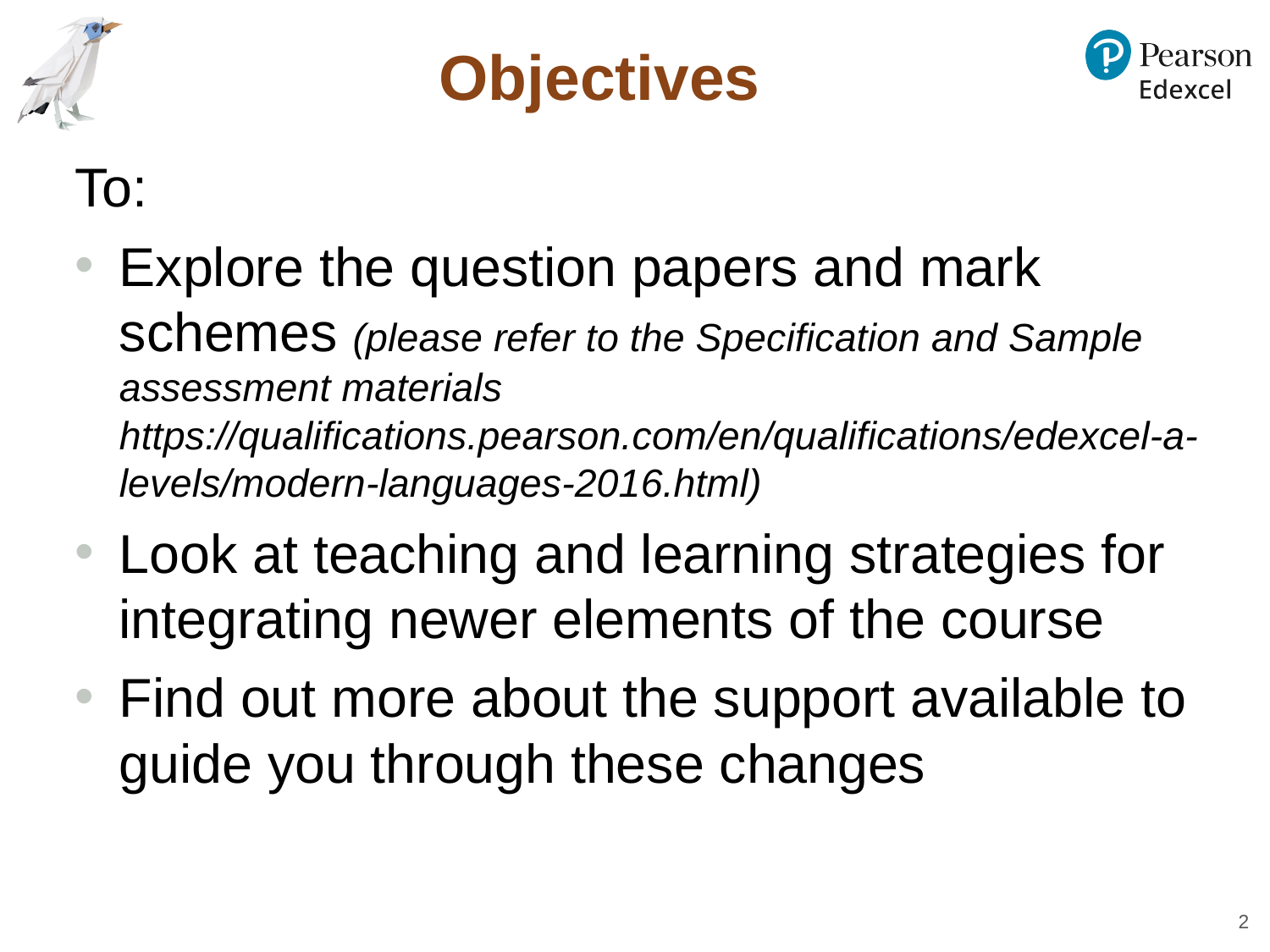

# Objectives
To:
Explore the question papers and mark schemes (please refer to the Specification and Sample assessment materials https://qualifications.pearson.com/en/qualifications/edexcel-a-levels/modern-languages-2016.html)
Look at teaching and learning strategies for integrating newer elements of the course
Find out more about the support available to guide you through these changes